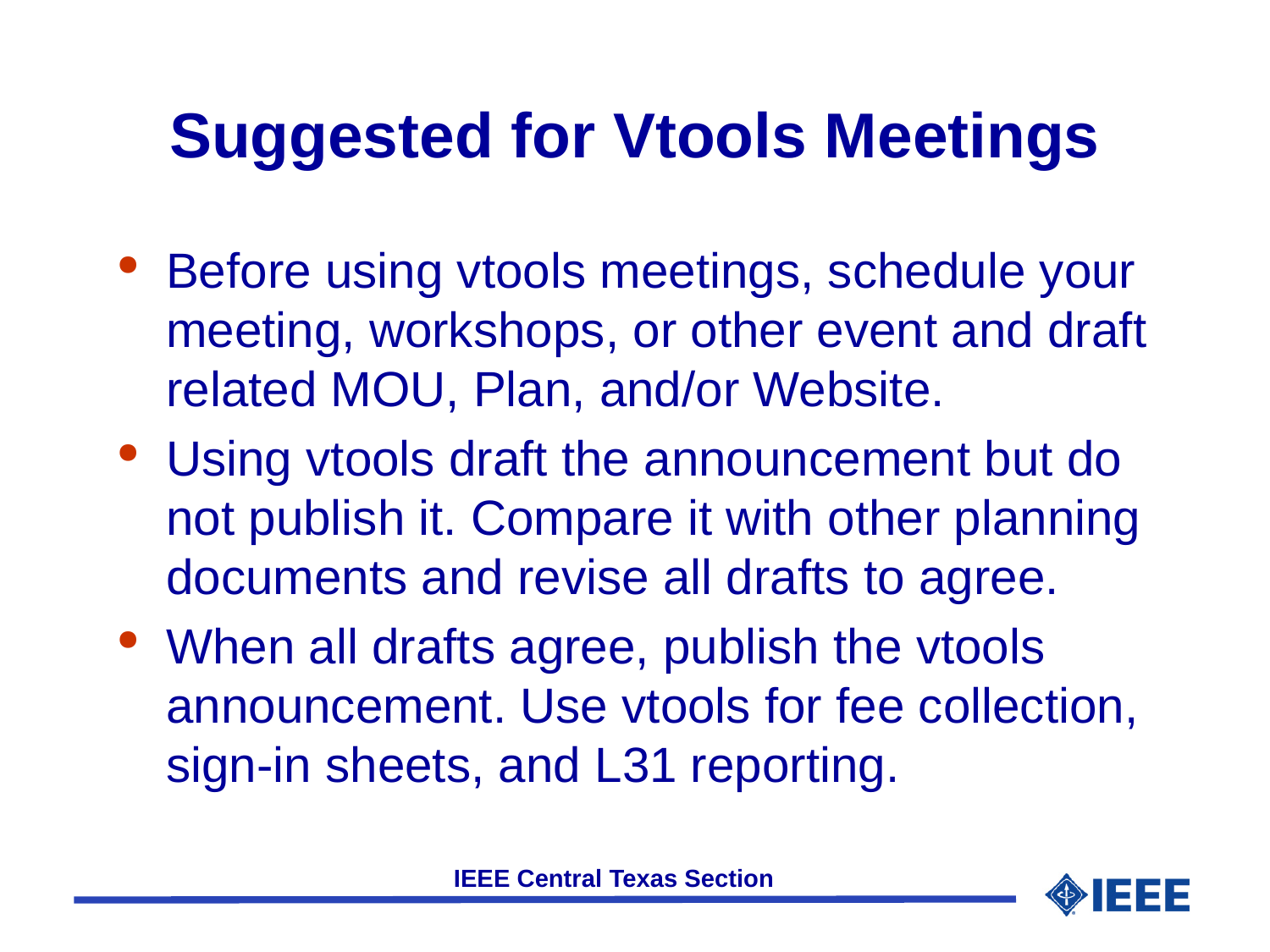

# Suggested for Vtools Meetings
Before using vtools meetings, schedule your meeting, workshops, or other event and draft related MOU, Plan, and/or Website.
Using vtools draft the announcement but do not publish it. Compare it with other planning documents and revise all drafts to agree.
When all drafts agree, publish the vtools announcement. Use vtools for fee collection, sign-in sheets, and L31 reporting.